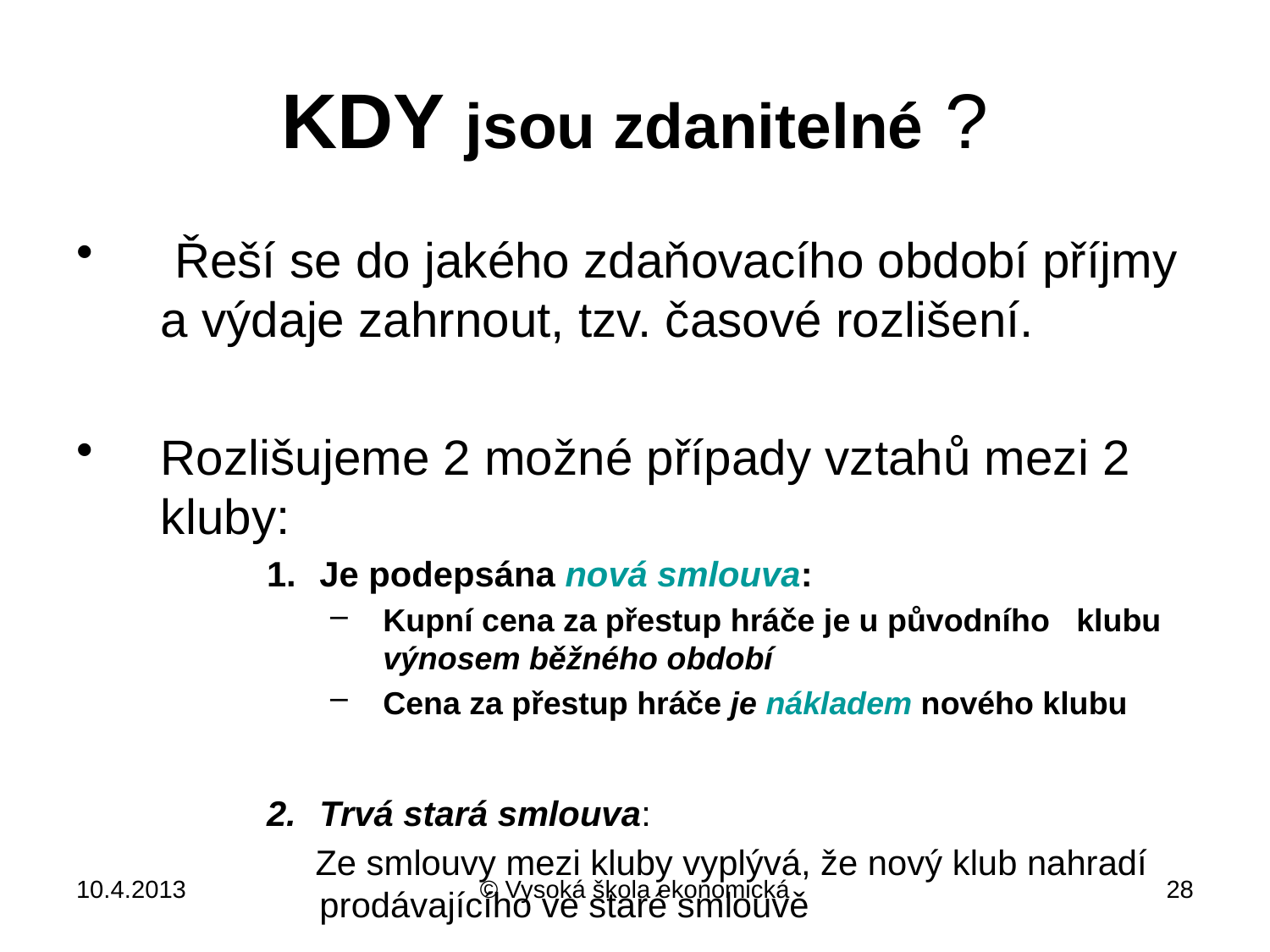

# KDY jsou zdanitelné ?
 Řeší se do jakého zdaňovacího období příjmy a výdaje zahrnout, tzv. časové rozlišení.

Rozlišujeme 2 možné případy vztahů mezi 2 kluby:
Je podepsána nová smlouva:
Kupní cena za přestup hráče je u původního   klubu výnosem běžného období
Cena za přestup hráče je nákladem nového klubu

Trvá stará smlouva:
     Ze smlouvy mezi kluby vyplývá, že nový klub nahradí prodávajícího ve staré smlouvě

10.4.2013
© Vysoká škola ekonomická
28